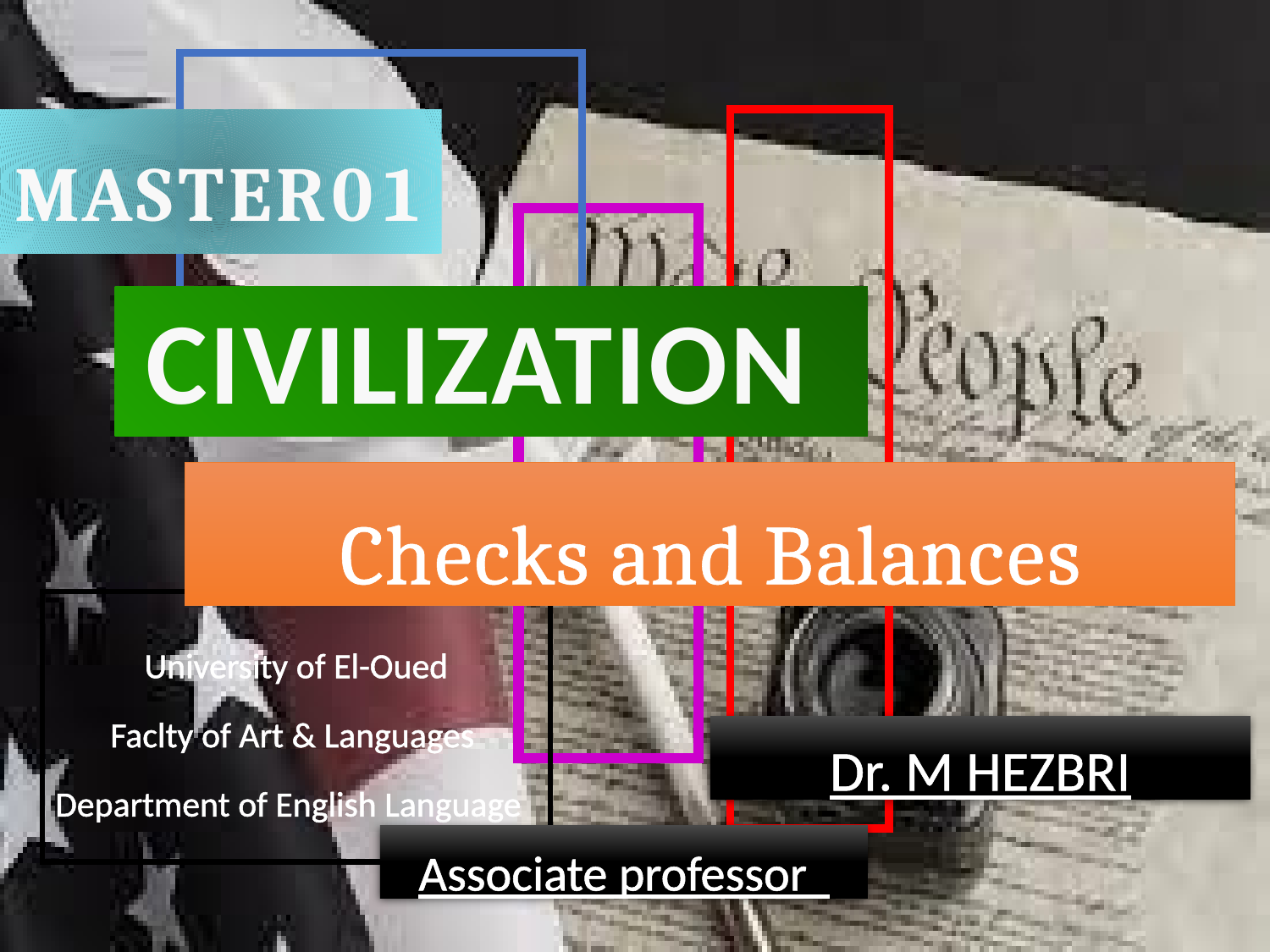

MASTER01

CIVILIZATION

Checks and Balances
University of El-Oued
Faclty of Art & Languages
Department of English Language
Dr. M HEZBRI
Associate professor